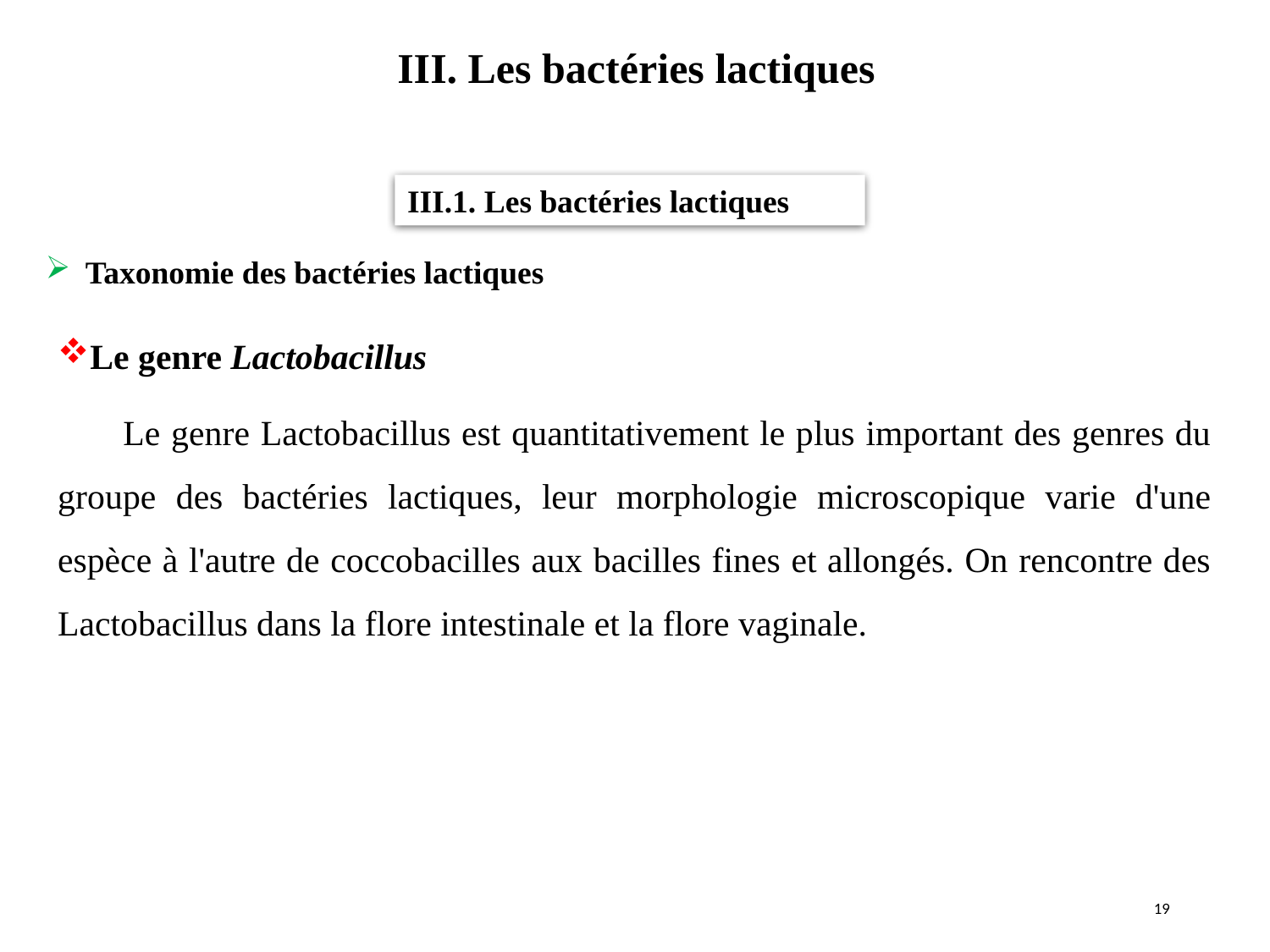

III. Les bactéries lactiques
#

III.1. Les bactéries lactiques
Taxonomie des bactéries lactiques
Le genre Lactobacillus
      Le genre Lactobacillus est quantitativement le plus important des genres du groupe des bactéries lactiques, leur morphologie microscopique varie d'une espèce à l'autre de coccobacilles aux bacilles fines et allongés. On rencontre des Lactobacillus dans la flore intestinale et la flore vaginale.
19